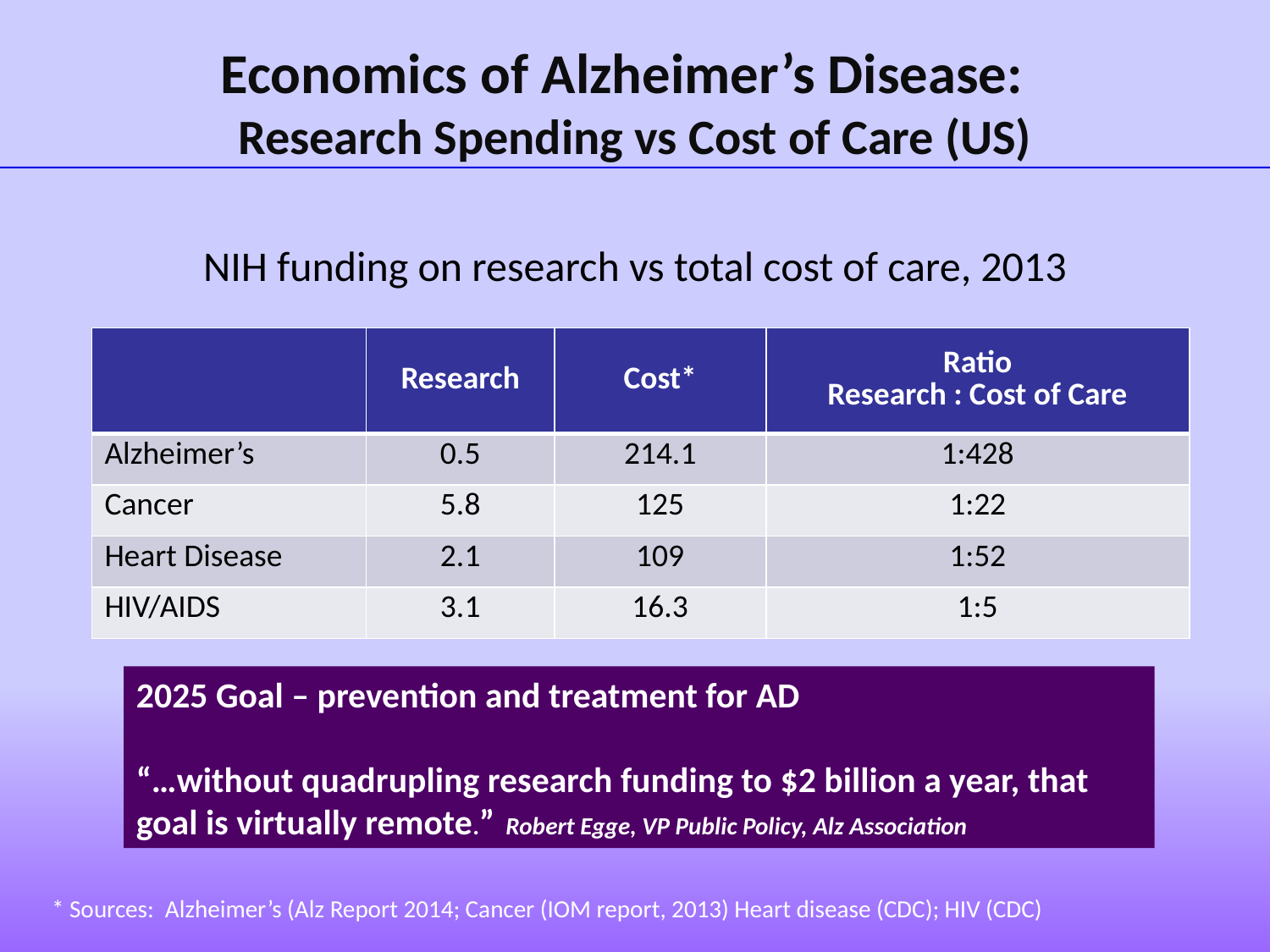

# Economics of Alzheimer’s Disease: Research Spending vs Cost of Care (US)

NIH funding on research vs total cost of care, 2013
|  | Research | Cost\* | Ratio Research : Cost of Care |
| --- | --- | --- | --- |
| Alzheimer’s | 0.5 | 214.1 | 1:428 |
| Cancer | 5.8 | 125 | 1:22 |
| Heart Disease | 2.1 | 109 | 1:52 |
| HIV/AIDS | 3.1 | 16.3 | 1:5 |
2025 Goal – prevention and treatment for AD

“…without quadrupling research funding to $2 billion a year, that goal is virtually remote.”  Robert Egge, VP Public Policy, Alz Association
* Sources:  Alzheimer’s (Alz Report 2014; Cancer (IOM report, 2013) Heart disease (CDC); HIV (CDC)